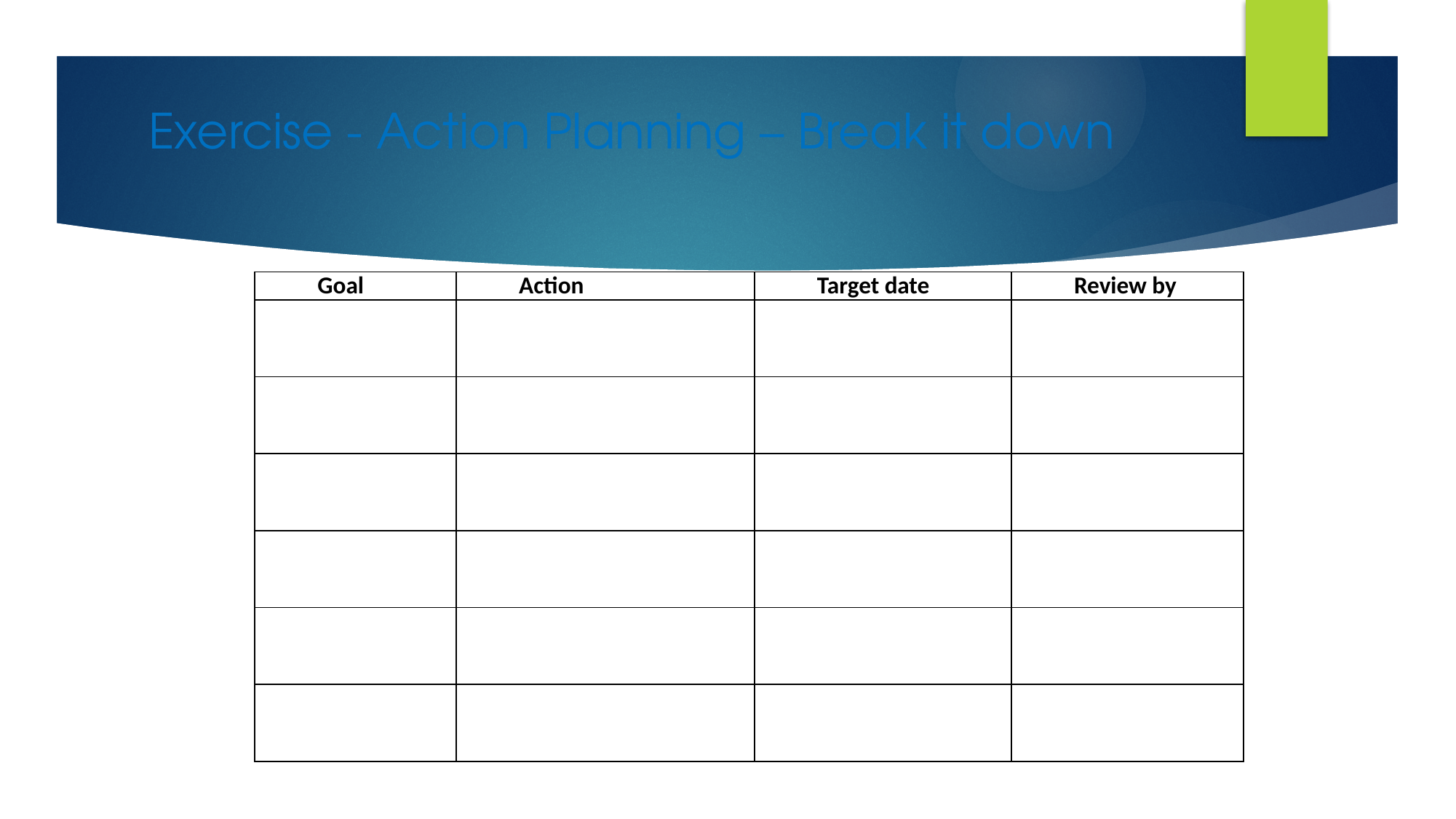

# Exercise - Action Planning – Break it down
| Goal | Action | Target date | Review by |
| --- | --- | --- | --- |
|  |  |  |  |
|  |  |  |  |
|  |  |  |  |
|  |  |  |  |
|  |  |  |  |
|  |  |  |  |